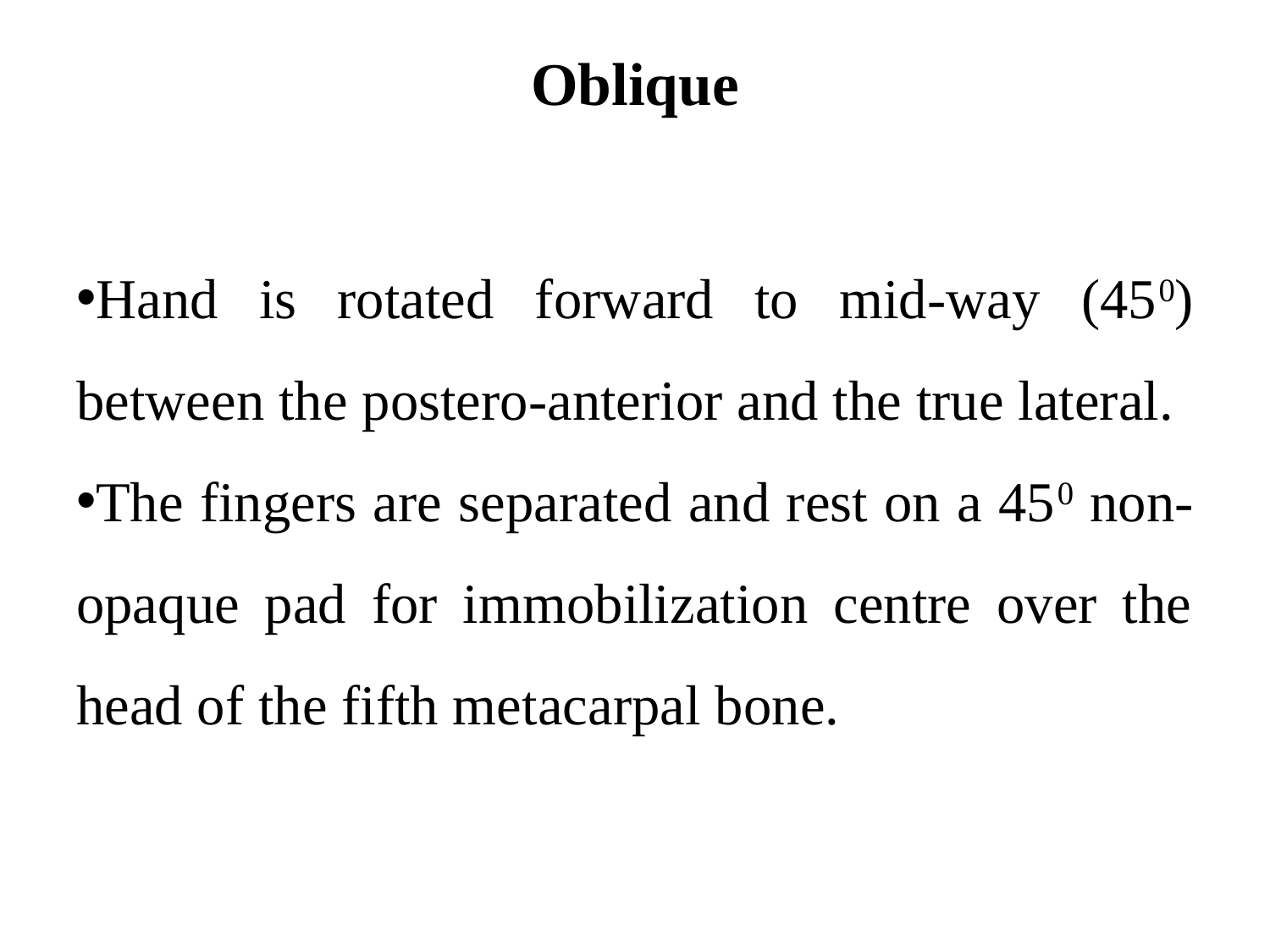

# Oblique
Hand is rotated forward to mid-way (450) between the postero-anterior and the true lateral.
The fingers are separated and rest on a 450 non-opaque pad for immobilization centre over the head of the fifth metacarpal bone.